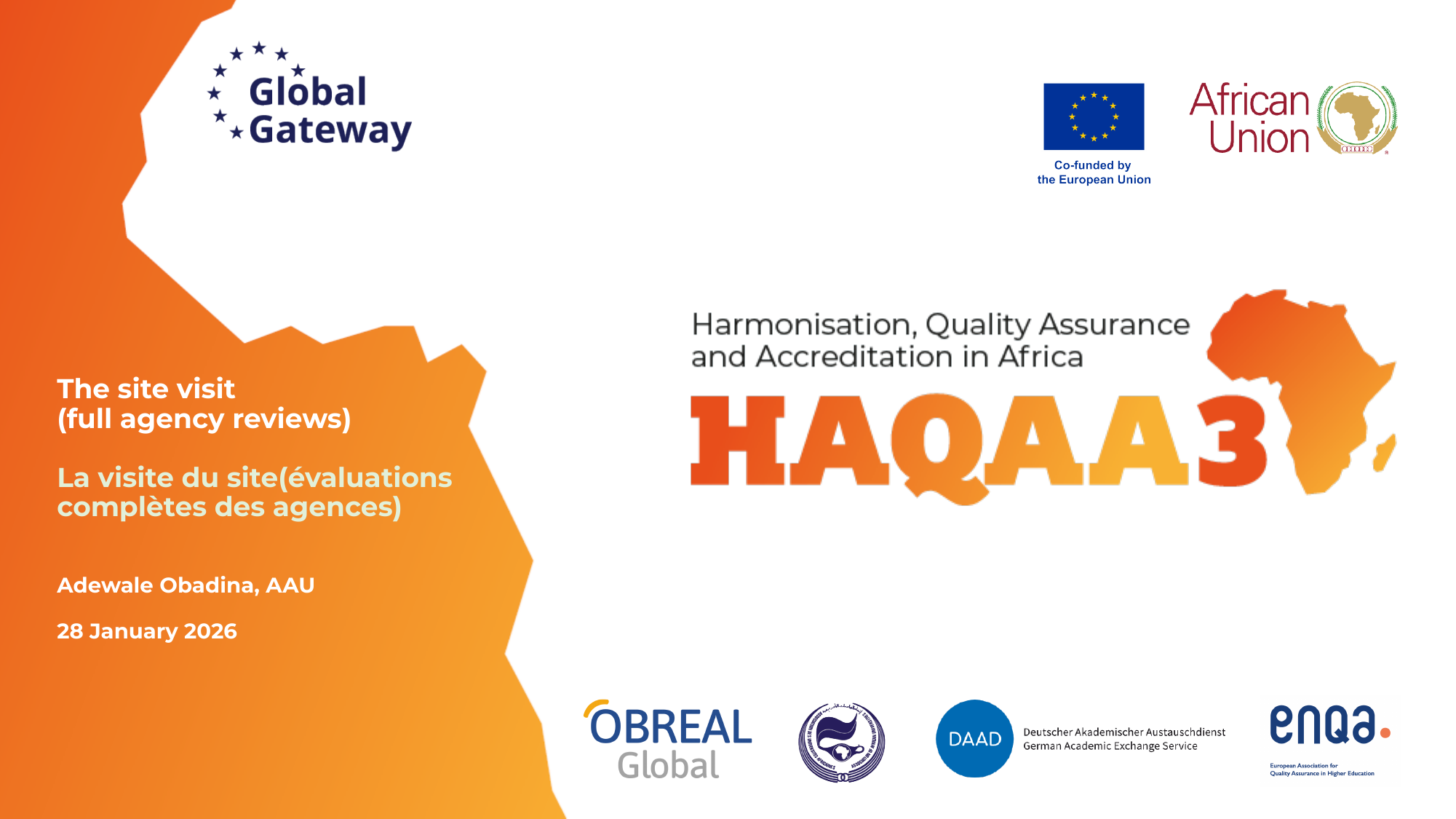

The site visit
(full agency reviews)

La visite du site(évaluations complètes des agences)

Adewale Obadina, AAU

28 January 2026